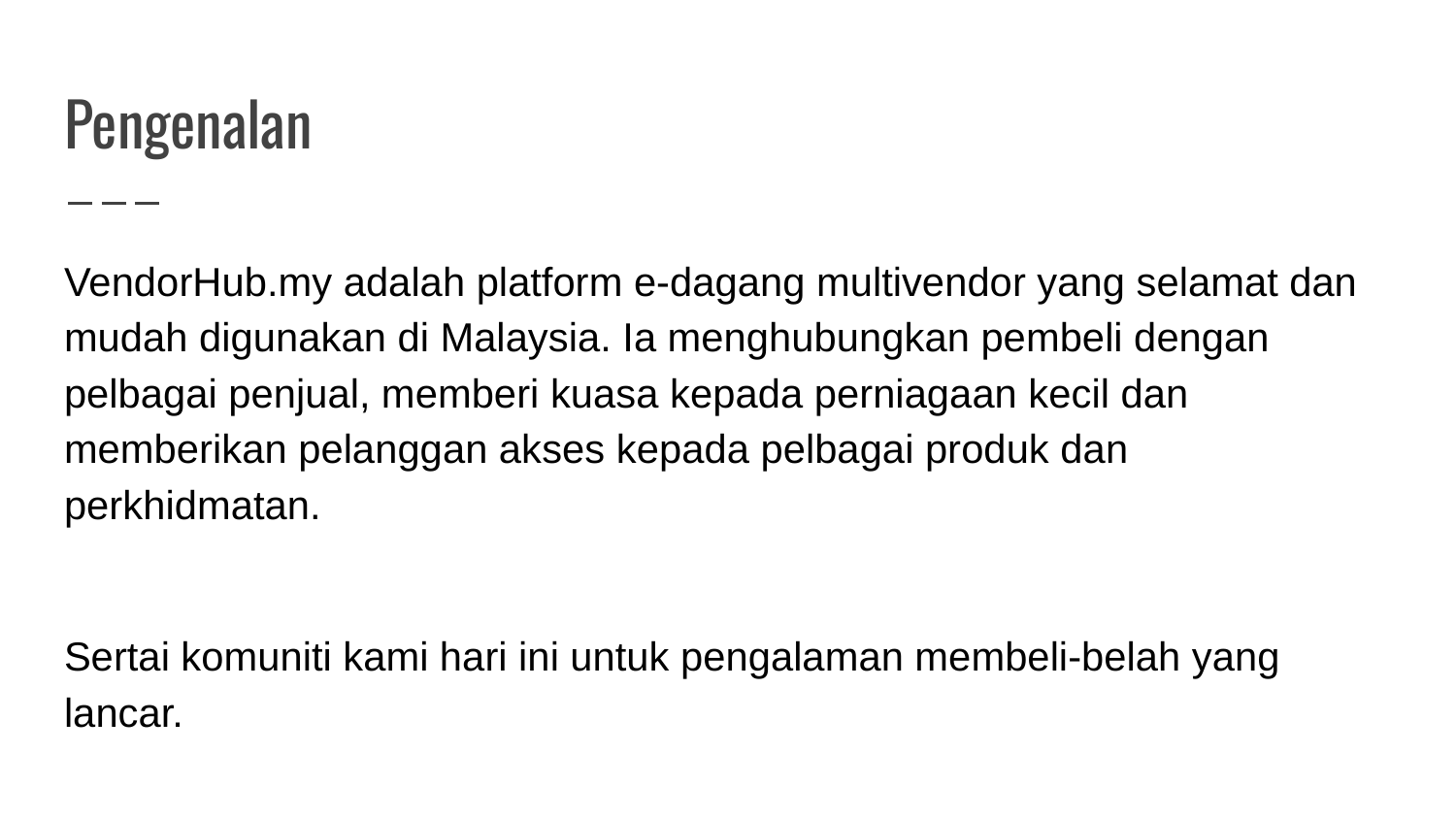

# Pengenalan
VendorHub.my adalah platform e-dagang multivendor yang selamat dan mudah digunakan di Malaysia. Ia menghubungkan pembeli dengan pelbagai penjual, memberi kuasa kepada perniagaan kecil dan memberikan pelanggan akses kepada pelbagai produk dan perkhidmatan.

Sertai komuniti kami hari ini untuk pengalaman membeli-belah yang lancar.